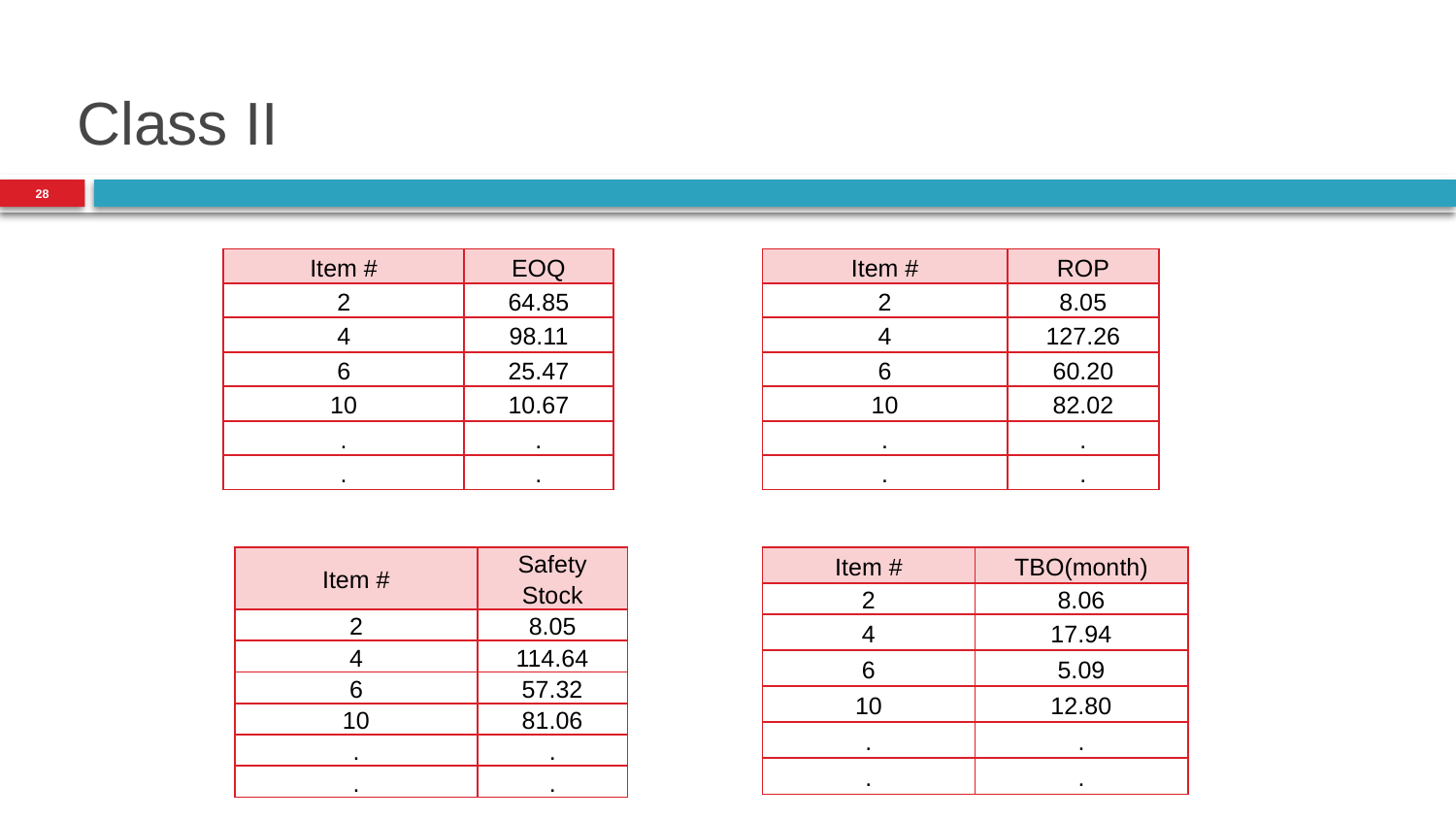

# Class II
28
| Item # | EOQ |
| --- | --- |
| 2 | 64.85 |
| 4 | 98.11 |
| 6 | 25.47 |
| 10 | 10.67 |
| . | . |
| . | . |
| Item # | ROP |
| --- | --- |
| 2 | 8.05 |
| 4 | 127.26 |
| 6 | 60.20 |
| 10 | 82.02 |
| . | . |
| . | . |
| Item # | Safety Stock |
| --- | --- |
| 2 | 8.05 |
| 4 | 114.64 |
| 6 | 57.32 |
| 10 | 81.06 |
| . | . |
| . | . |
| Item # | TBO(month) |
| --- | --- |
| 2 | 8.06 |
| 4 | 17.94 |
| 6 | 5.09 |
| 10 | 12.80 |
| . | . |
| . | . |